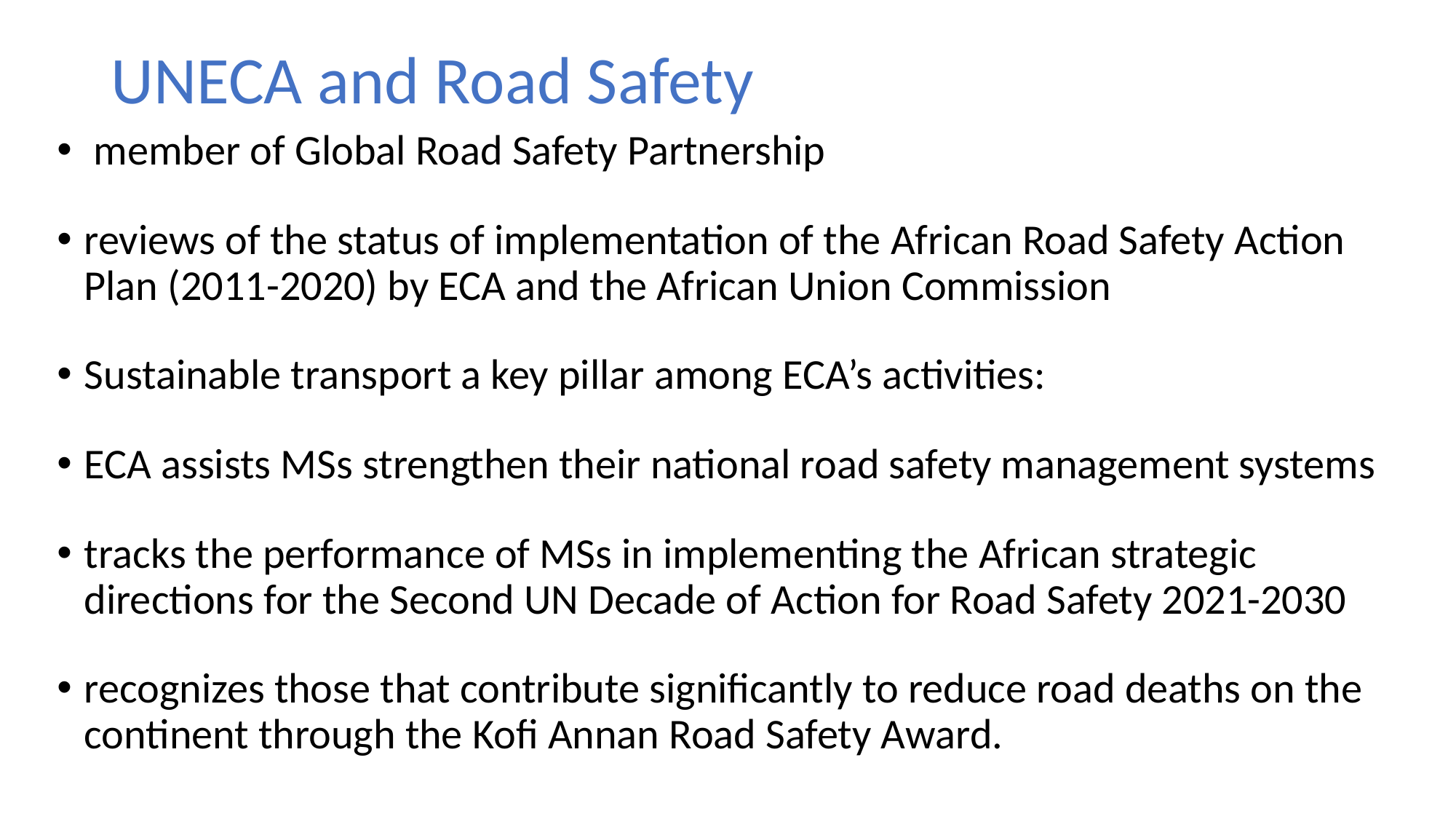

# UNECA and Road Safety
 member of Global Road Safety Partnership

reviews of the status of implementation of the African Road Safety Action Plan (2011-2020) by ECA and the African Union Commission

Sustainable transport a key pillar among ECA’s activities:

ECA assists MSs strengthen their national road safety management systems

tracks the performance of MSs in implementing the African strategic directions for the Second UN Decade of Action for Road Safety 2021-2030

recognizes those that contribute significantly to reduce road deaths on the continent through the Kofi Annan Road Safety Award.